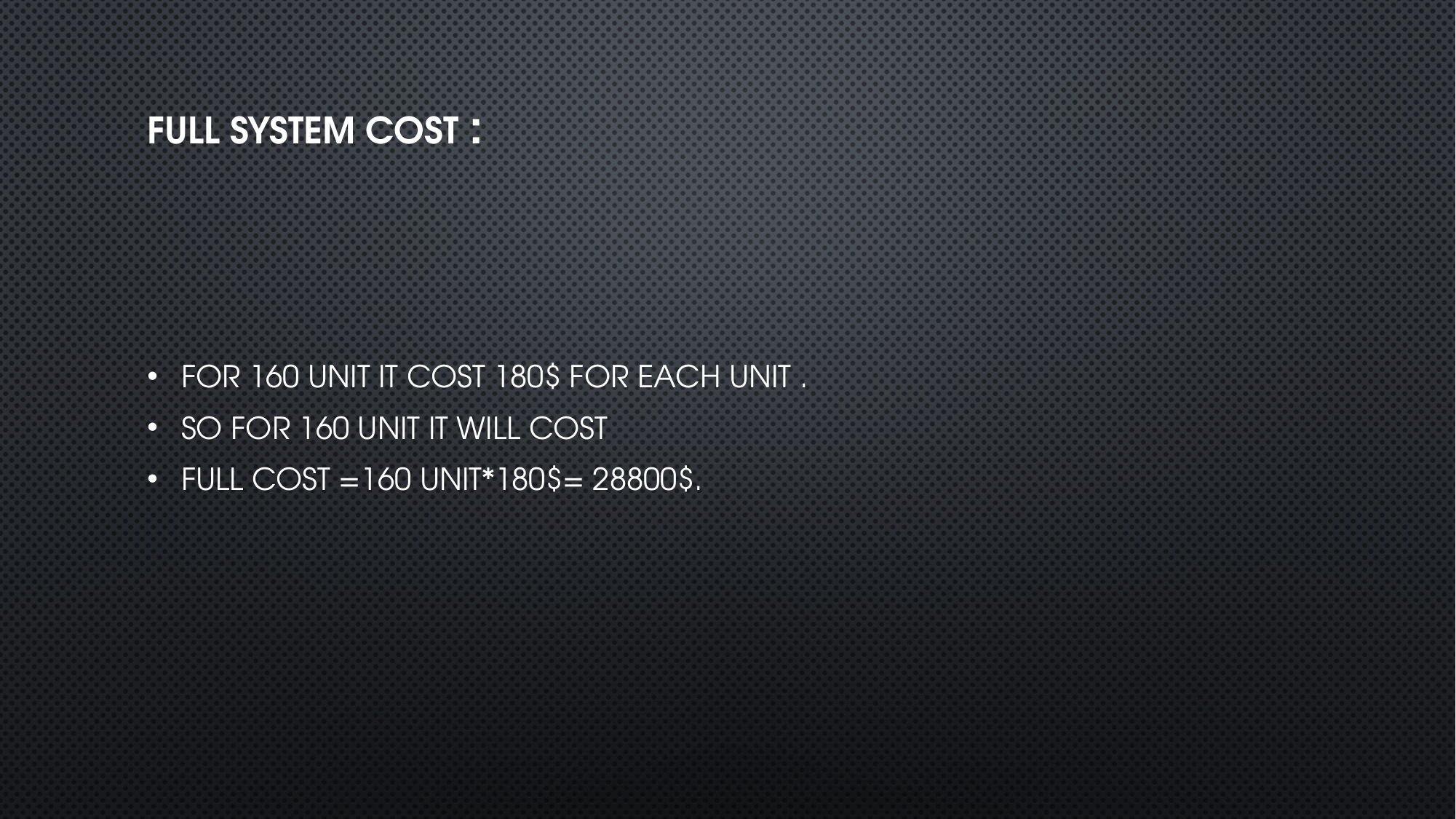

# full system cost :
For 160 unit it cost 180$ for each unit .
So for 160 unit it will cost
Full cost =160 unit*180$= 28800$.